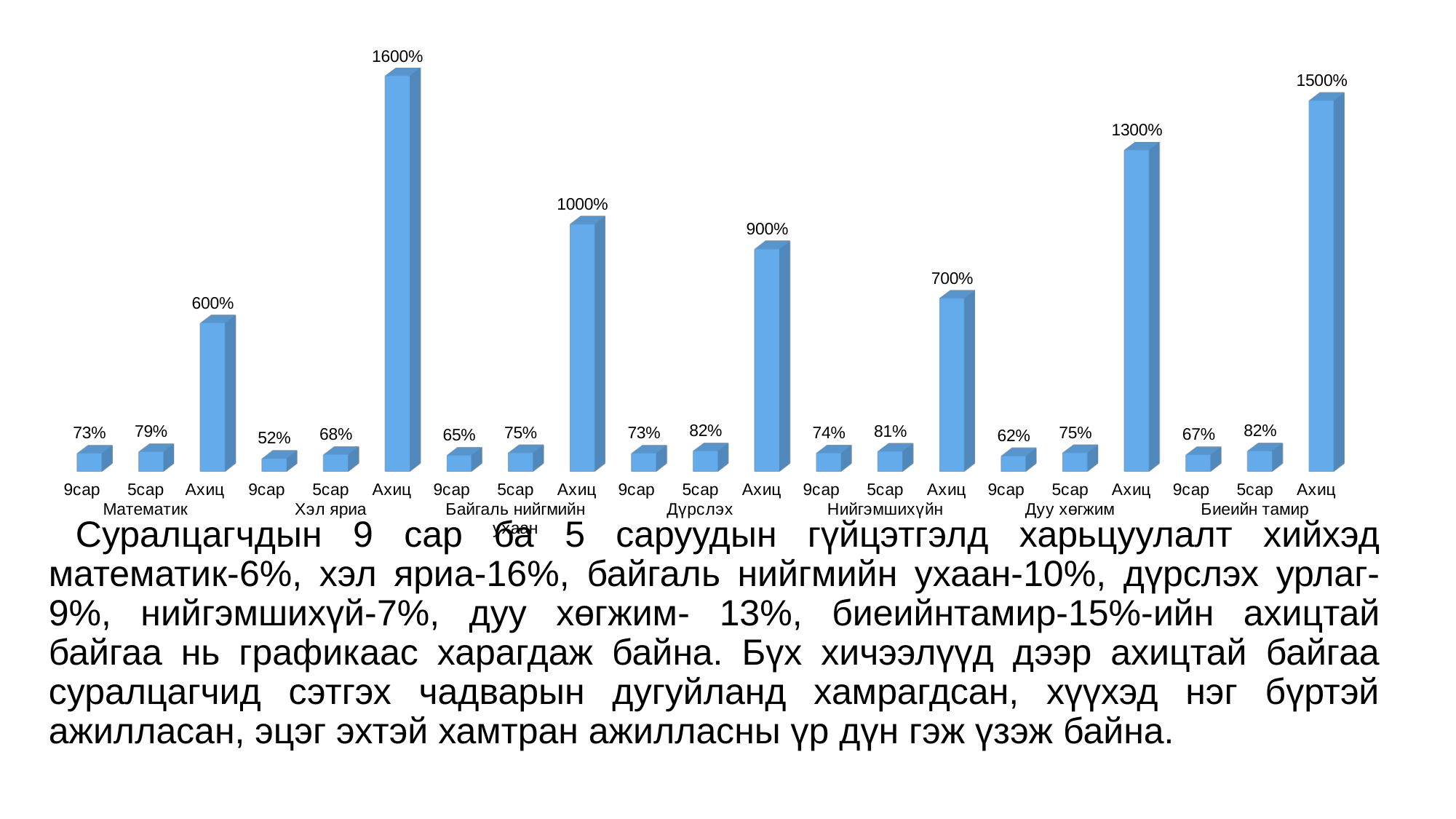

[unsupported chart]

# Суралцагчдын 9 сар ба 5 саруудын гүйцэтгэлд харьцуулалт хийхэд математик-6%, хэл яриа-16%, байгаль нийгмийн ухаан-10%, дүрслэх урлаг-9%, нийгэмшихүй-7%, дуу хөгжим- 13%, биеийнтамир-15%-ийн ахицтай байгаа нь графикаас харагдаж байна. Бүх хичээлүүд дээр ахицтай байгаа суралцагчид сэтгэх чадварын дугуйланд хамрагдсан, хүүхэд нэг бүртэй ажилласан, эцэг эхтэй хамтран ажилласны үр дүн гэж үзэж байна.